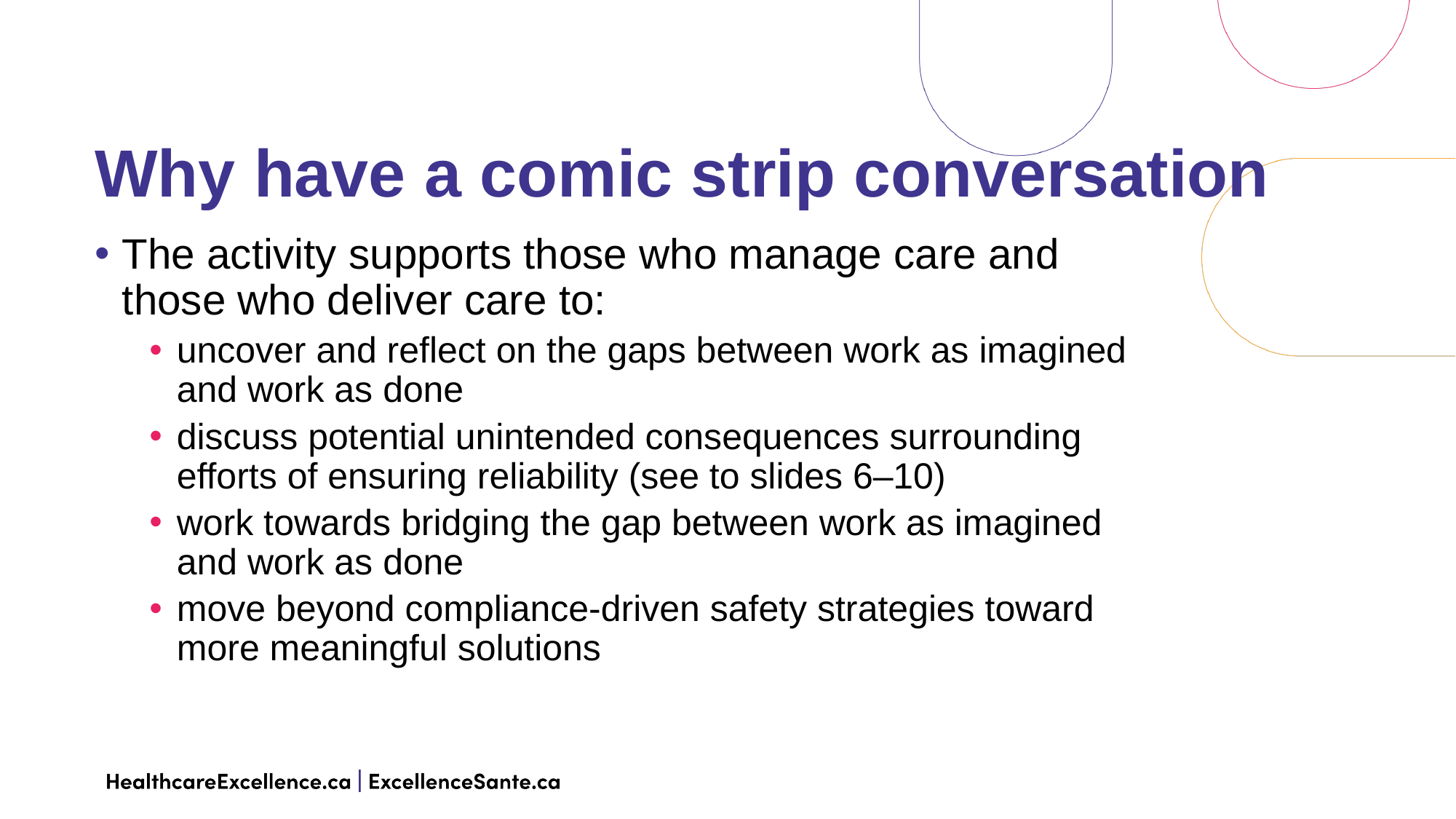

Why have a comic strip conversation
The activity supports those who manage care and those who deliver care to:
uncover and reflect on the gaps between work as imagined and work as done
discuss potential unintended consequences surrounding efforts of ensuring reliability (see to slides 6–10)
work towards bridging the gap between work as imagined and work as done
move beyond compliance-driven safety strategies toward more meaningful solutions